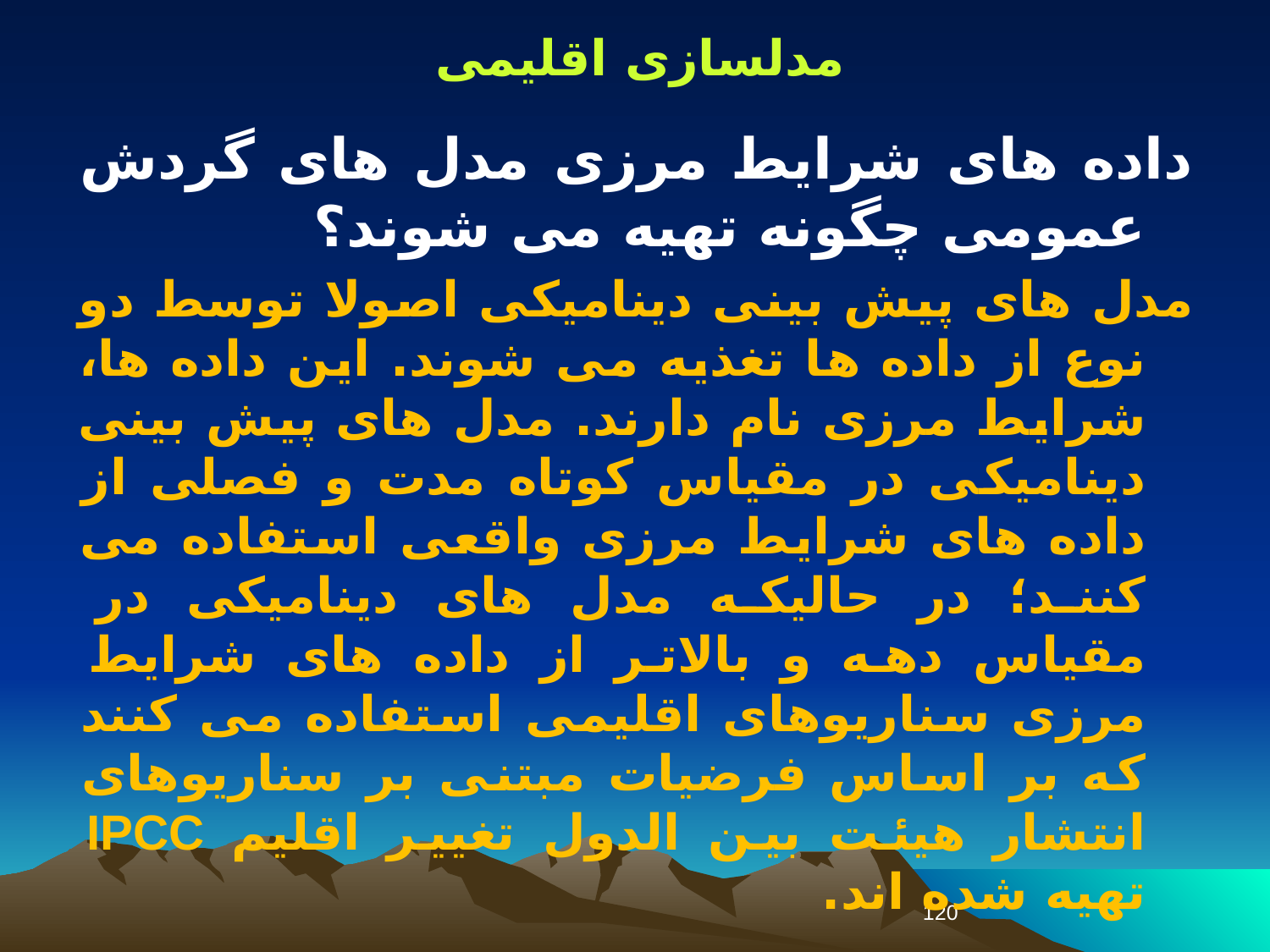

مدلسازی اقلیمی
داده های شرایط مرزی مدل های گردش عمومی چگونه تهیه می شوند؟
مدل های پیش بینی دینامیکی اصولا توسط دو نوع از داده ها تغذیه می شوند. این داده ها، شرایط مرزی نام دارند. مدل های پیش بینی دینامیکی در مقیاس کوتاه مدت و فصلی از داده های شرایط مرزی واقعی استفاده می کنند؛ در حالیکه مدل های دینامیکی در مقیاس دهه و بالاتر از داده های شرایط مرزی سناریوهای اقلیمی استفاده می کنند که بر اساس فرضیات مبتنی بر سناریوهای انتشار هیئت بین الدول تغییر اقلیم IPCC تهیه شده اند.

120